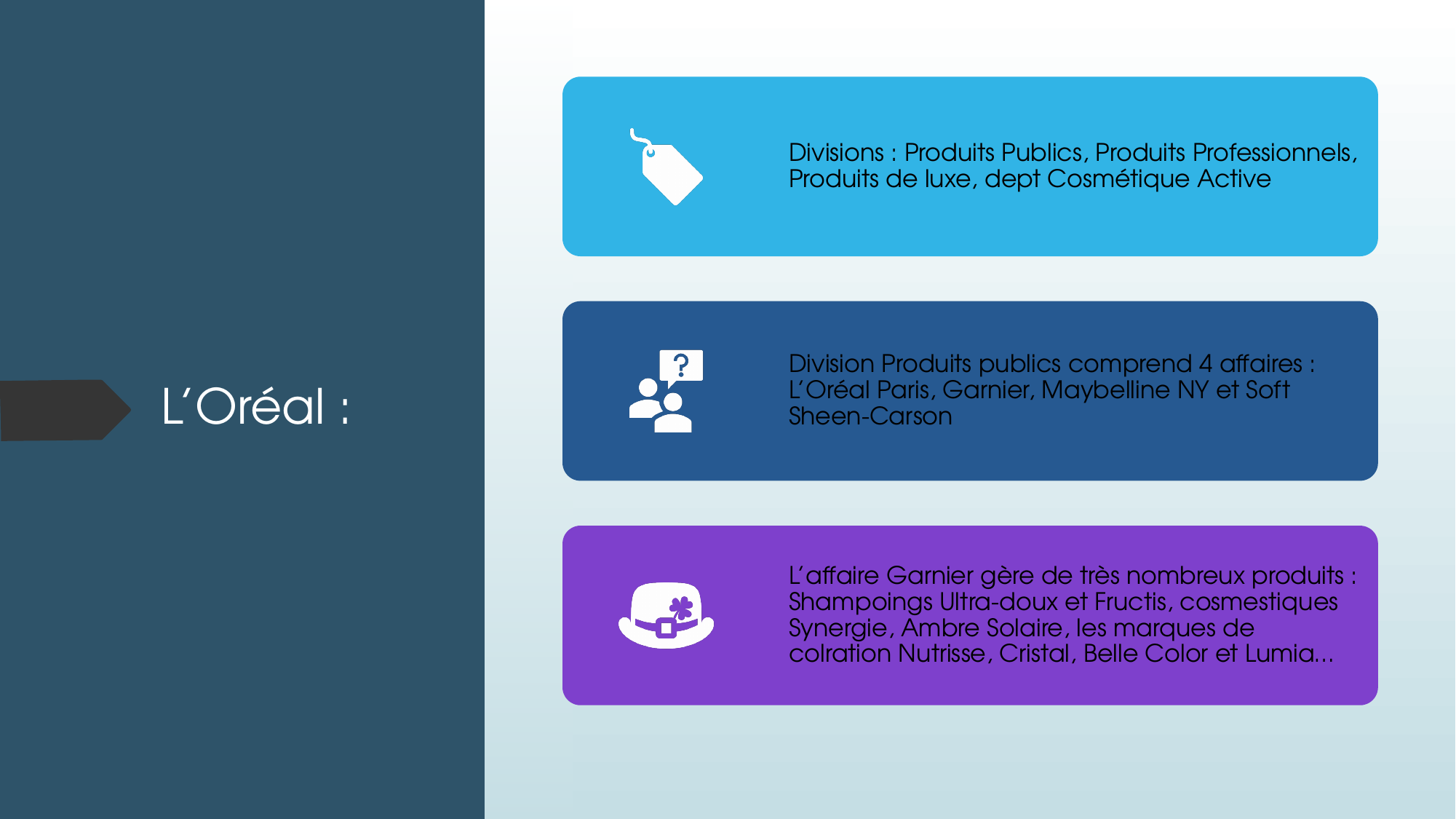

Divisions : Produits Publics, Produits Professionnels, Produits de luxe, dept Cosmétique Active
Division Produits publics comprend 4 affaires : L’Oréal Paris, Garnier, Maybelline NY et Soft Sheen-Carson
L’affaire Garnier gère de très nombreux produits : Shampoings Ultra-doux et Fructis, cosmestiques Synergie, Ambre Solaire, les marques de colration Nutrisse, Cristal, Belle Color et Lumia…
# L’Oréal :